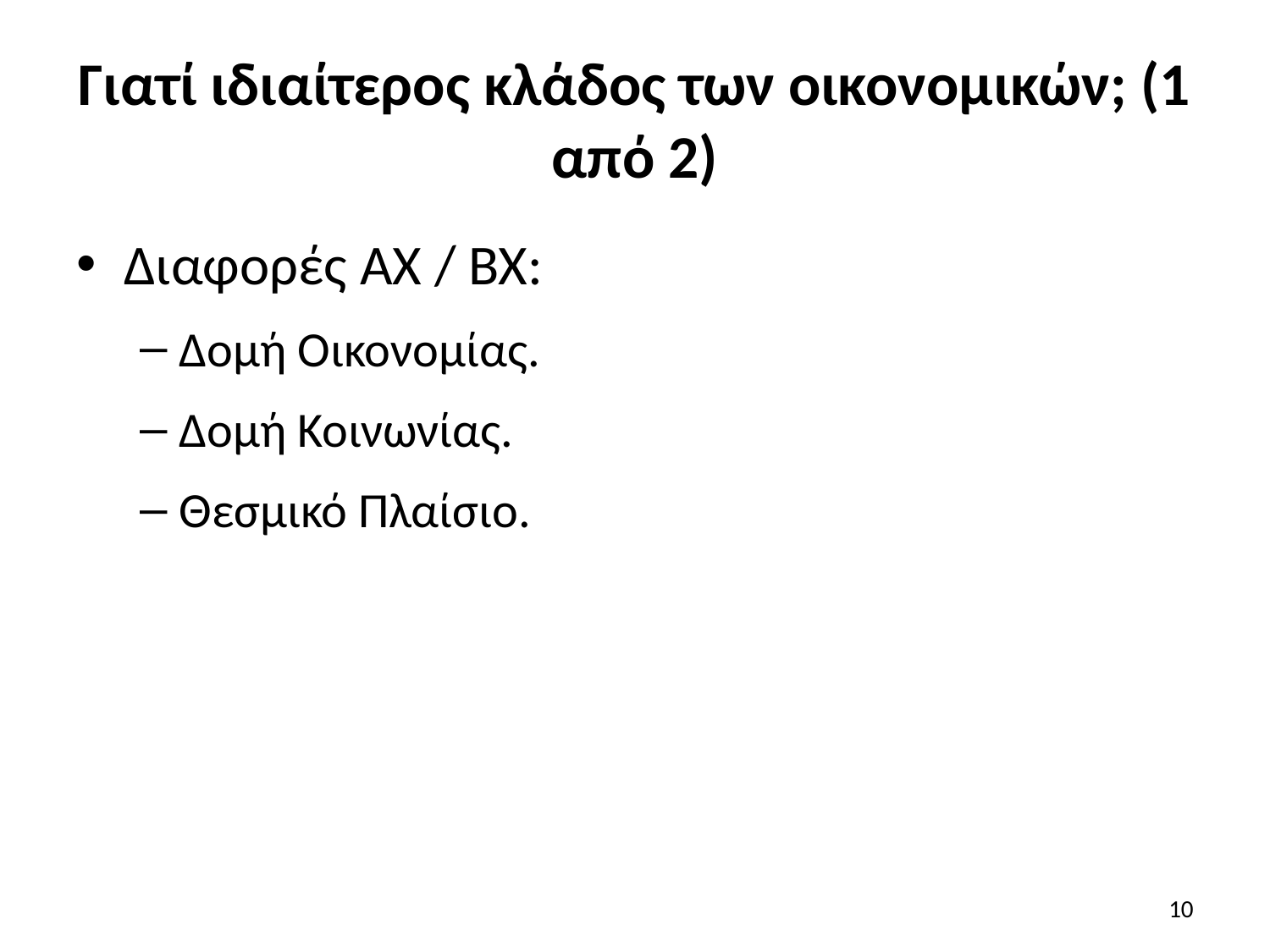

# Γιατί ιδιαίτερος κλάδος των οικονομικών; (1 από 2)
Διαφορές ΑΧ / ΒΧ:
Δομή Οικονομίας.
Δομή Κοινωνίας.
Θεσμικό Πλαίσιο.

10